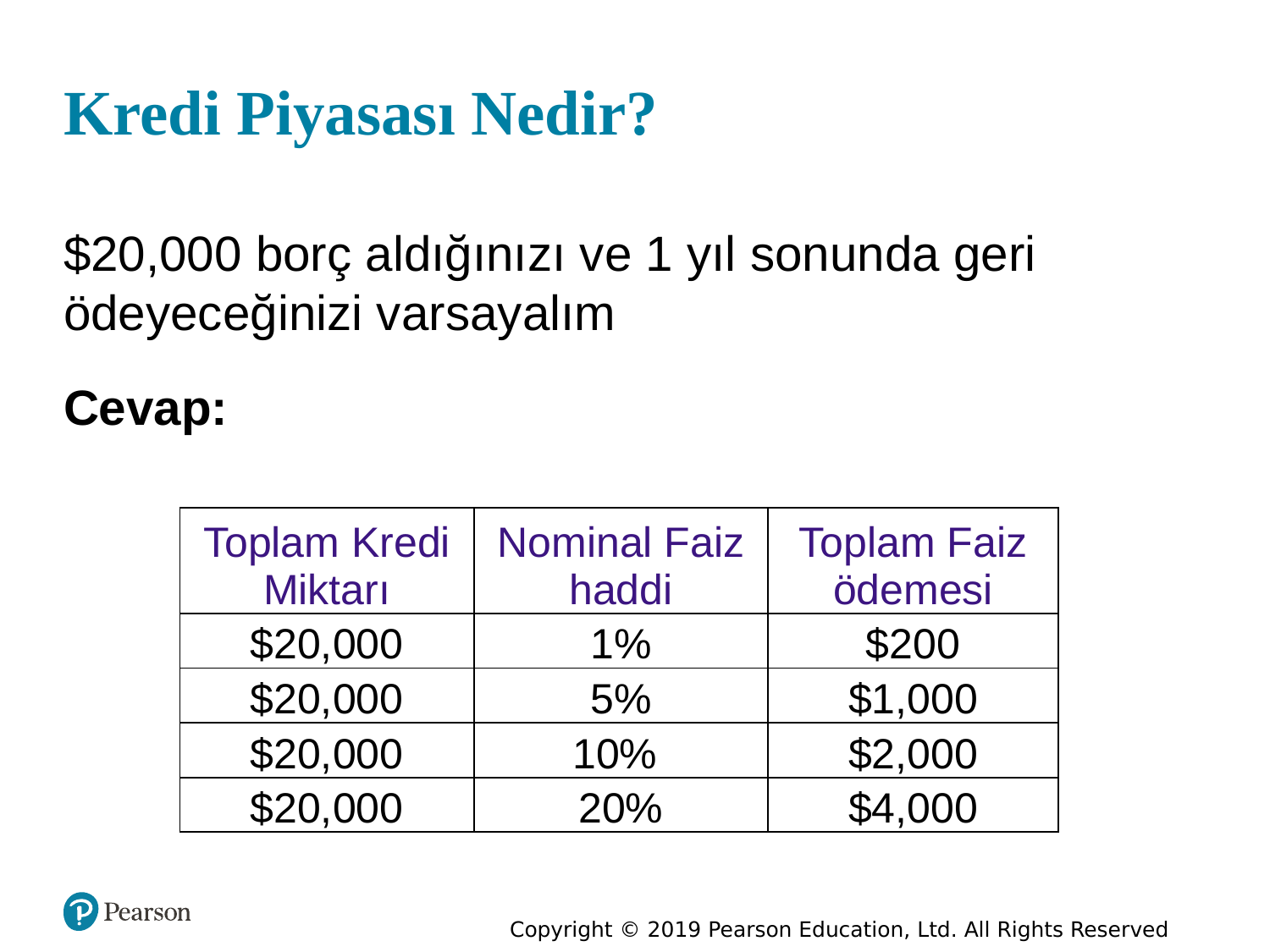

# Kredi Piyasası Nedir?
$20,000 borç aldığınızı ve 1 yıl sonunda geri ödeyeceğinizi varsayalım
Cevap:
| Toplam Kredi Miktarı | Nominal Faiz haddi | Toplam Faiz ödemesi |
| --- | --- | --- |
| $20,000 | 1% | $200 |
| $20,000 | 5% | $1,000 |
| $20,000 | 10% | $2,000 |
| $20,000 | 20% | $4,000 |